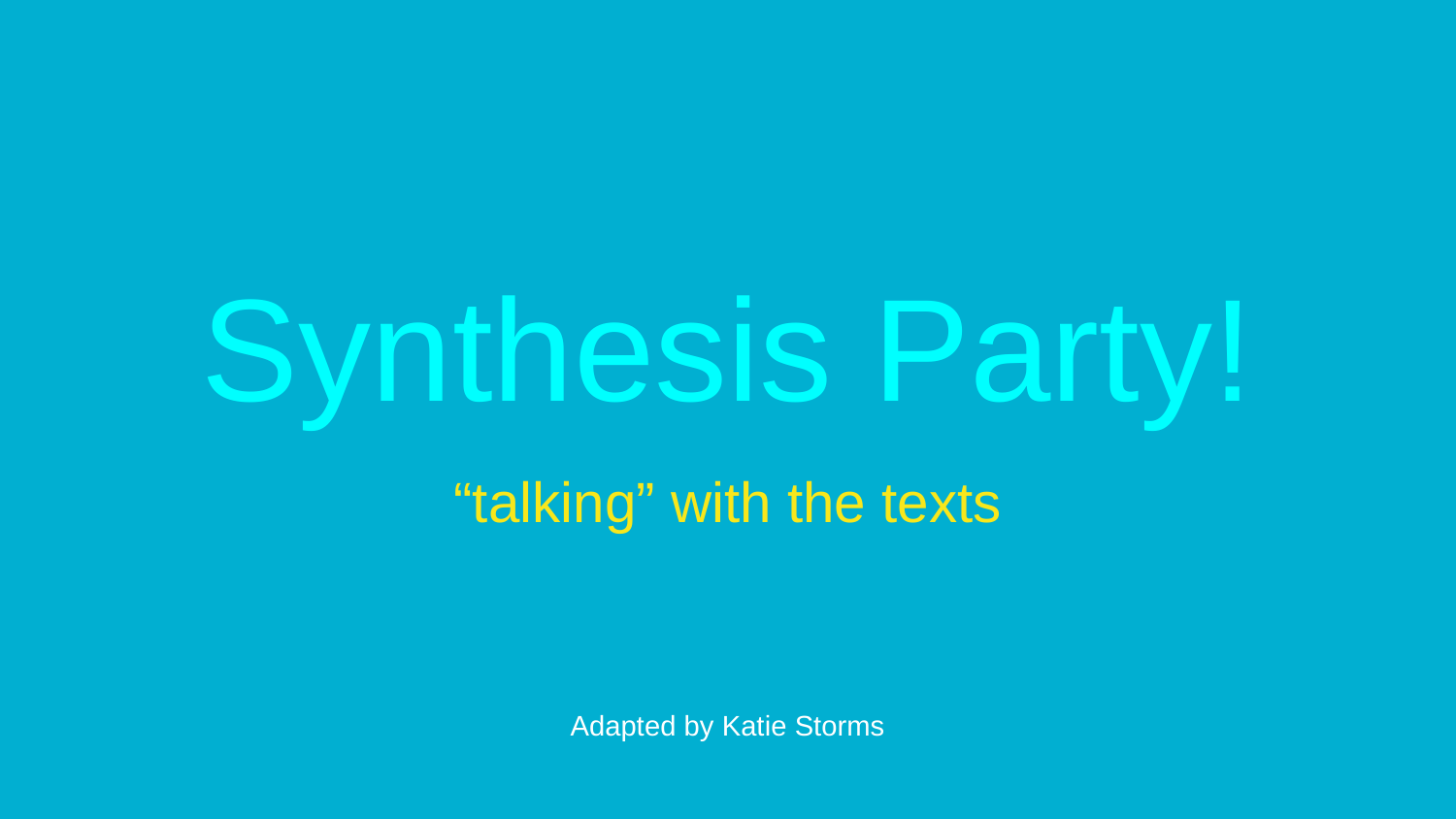

# Synthesis Party!
“talking” with the texts
Adapted by Katie Storms